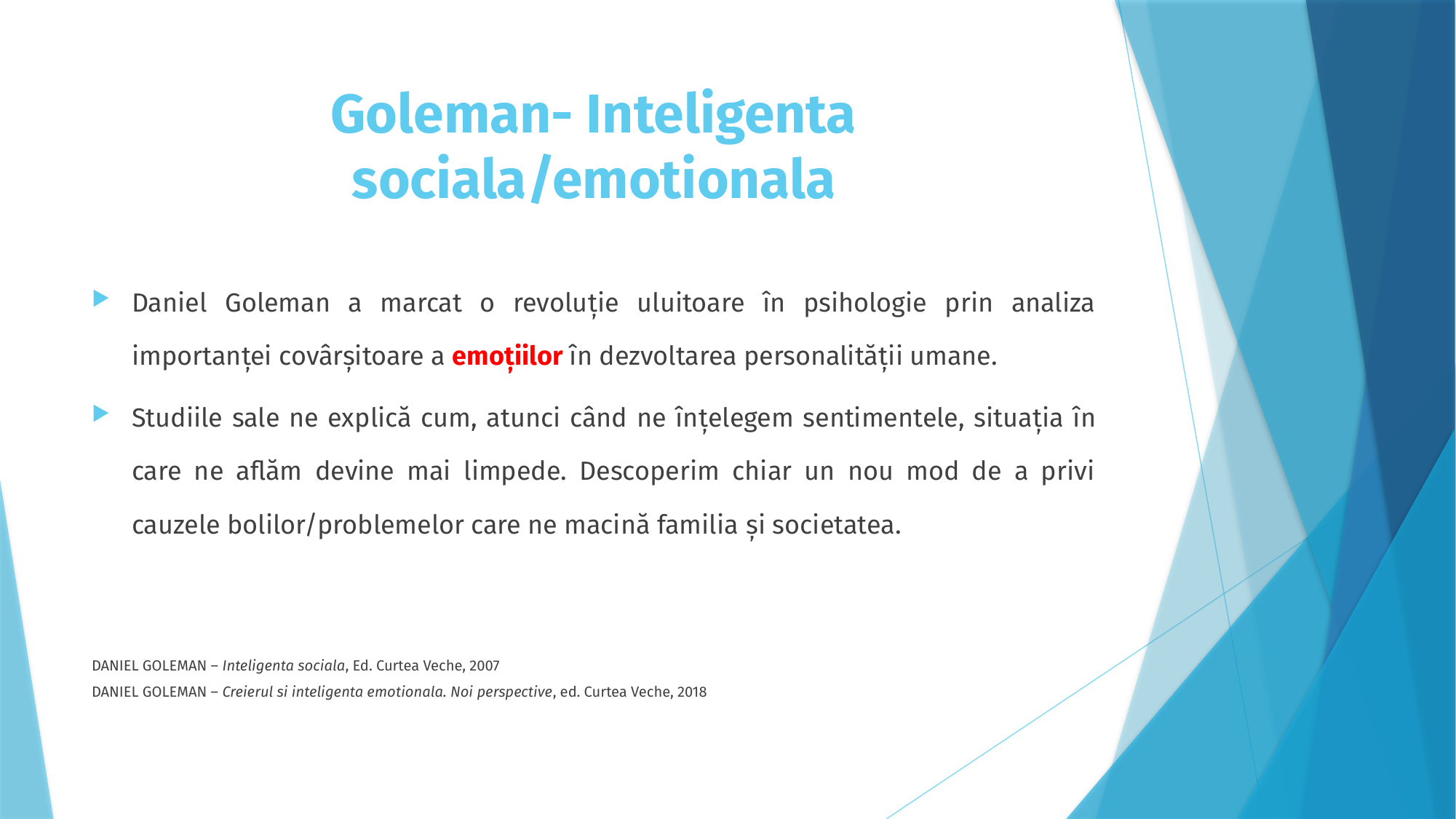

# Goleman- Inteligenta sociala/emotionala
Daniel Goleman a marcat o revoluţie uluitoare în psihologie prin analiza importanţei covârşitoare a emoţiilor în dezvoltarea personalităţii umane.
Studiile sale ne explică cum, atunci când ne înţelegem sentimentele, situaţia în care ne aflăm devine mai limpede. Descoperim chiar un nou mod de a privi cauzele bolilor/problemelor care ne macină familia şi societatea.

DANIEL GOLEMAN – Inteligenta sociala, Ed. Curtea Veche, 2007
DANIEL GOLEMAN – Creierul si inteligenta emotionala. Noi perspective, ed. Curtea Veche, 2018